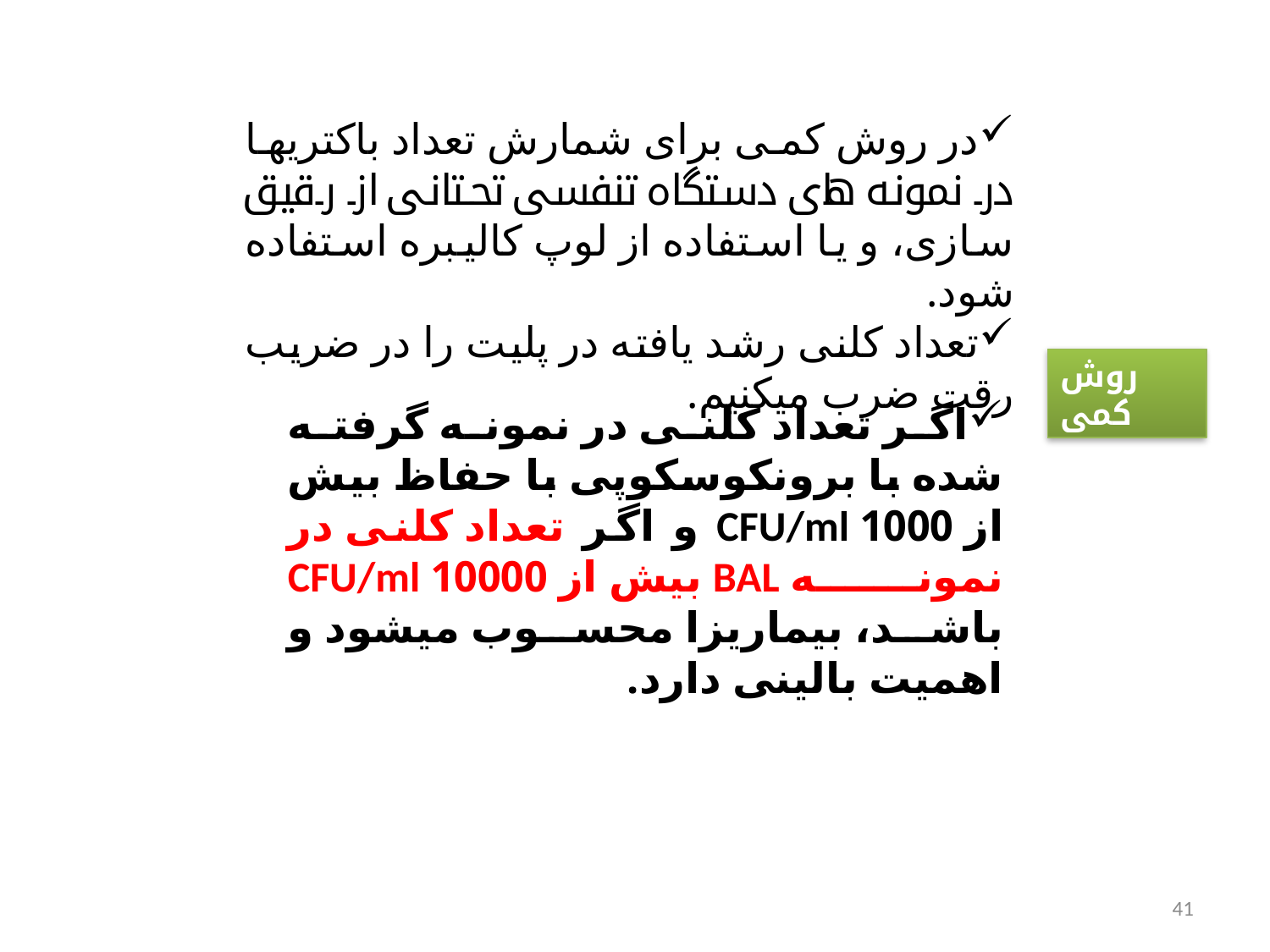

در روش کمی برای شمارش تعداد باکتریها در نمونه های دستگاه تنفسی تحتانی از رقیق سازی، و یا استفاده از لوپ کالیبره استفاده شود.
تعداد کلنی رشد یافته در پلیت را در ضریب رقت ضرب میکنیم.
روش کمی
اگر تعداد کلنی در نمونه گرفته شده با برونکوسکوپی با حفاظ بیش از 1000 CFU/ml و اگر تعداد کلنی در نمونه BAL بیش از 10000 CFU/ml باشد، بیماریزا محسوب میشود و اهمیت بالینی دارد.
41